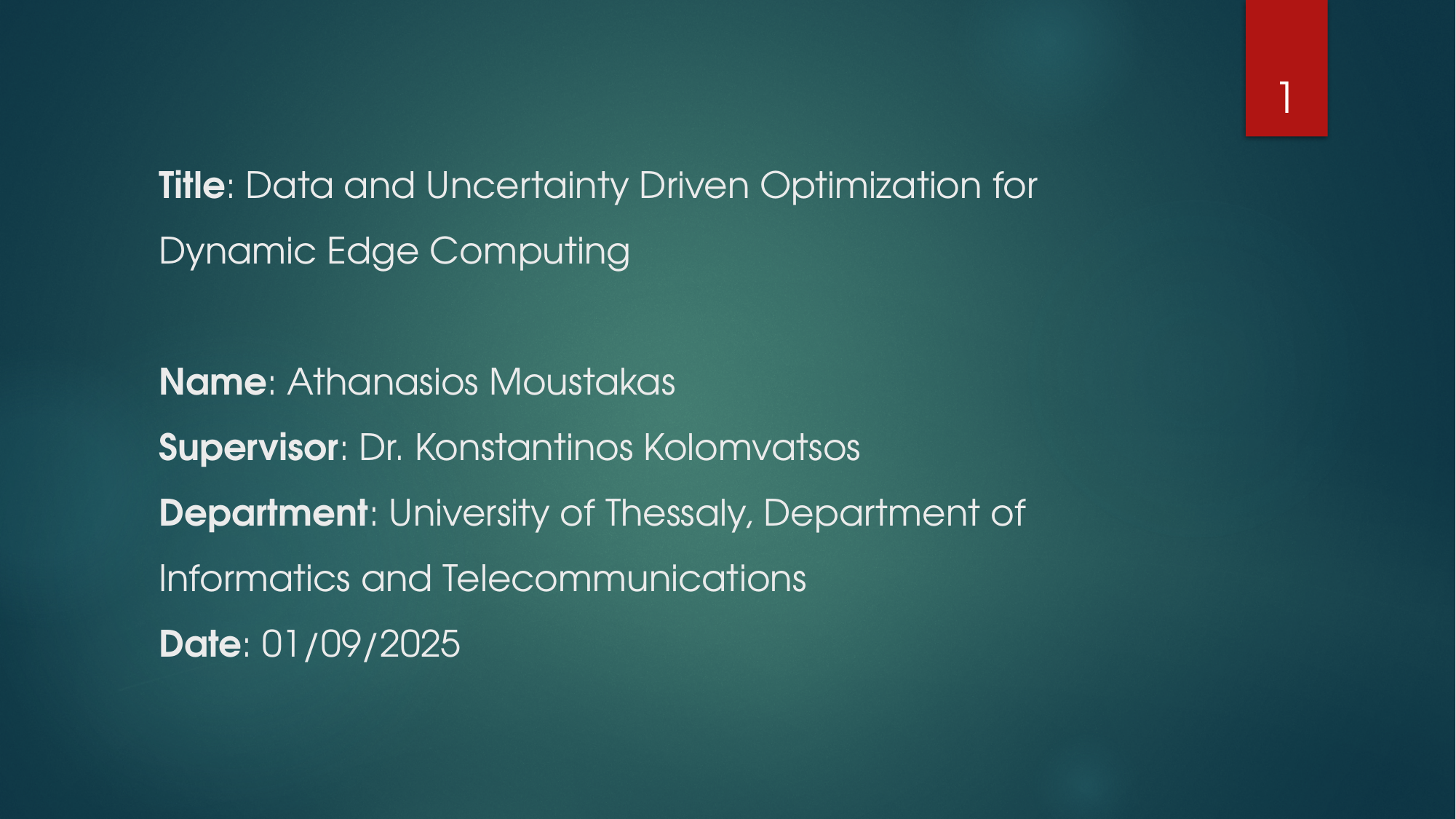

1
# Title: Data and Uncertainty Driven Optimization for Dynamic Edge Computing Name: Athanasios Moustakas Supervisor: Dr. Konstantinos Kolomvatsos Department: University of Thessaly, Department of Informatics and Telecommunications Date: 01/09/2025